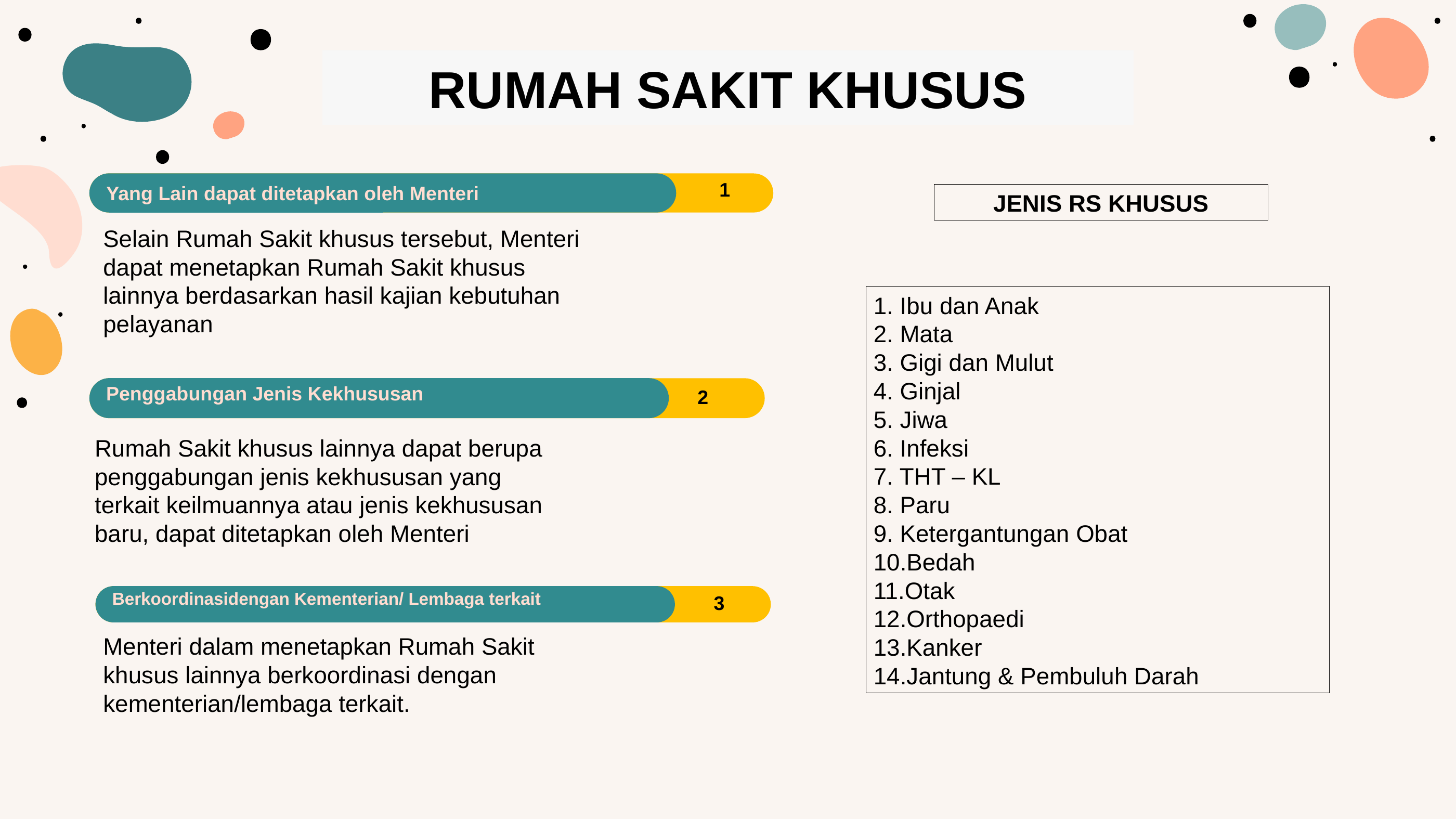

RUMAH SAKIT KHUSUS

1
Yang Lain dapat ditetapkan oleh Menteri
JENIS RS KHUSUS
Selain Rumah Sakit khusus tersebut, Menteri dapat menetapkan Rumah Sakit khusus lainnya berdasarkan hasil kajian kebutuhan pelayanan
1. Ibu dan Anak
2. Mata
3. Gigi dan Mulut
4. Ginjal
5. Jiwa
6. Infeksi
7. THT – KL
8. Paru
9. Ketergantungan Obat
10.Bedah
11.Otak
12.Orthopaedi
13.Kanker
14.Jantung & Pembuluh Darah
Penggabungan Jenis Kekhususan

2
Rumah Sakit khusus lainnya dapat berupa penggabungan jenis kekhususan yang terkait keilmuannya atau jenis kekhususan baru, dapat ditetapkan oleh Menteri
Berkoordinasidengan Kementerian/ Lembaga terkait

3
Menteri dalam menetapkan Rumah Sakit khusus lainnya berkoordinasi dengan kementerian/lembaga terkait.